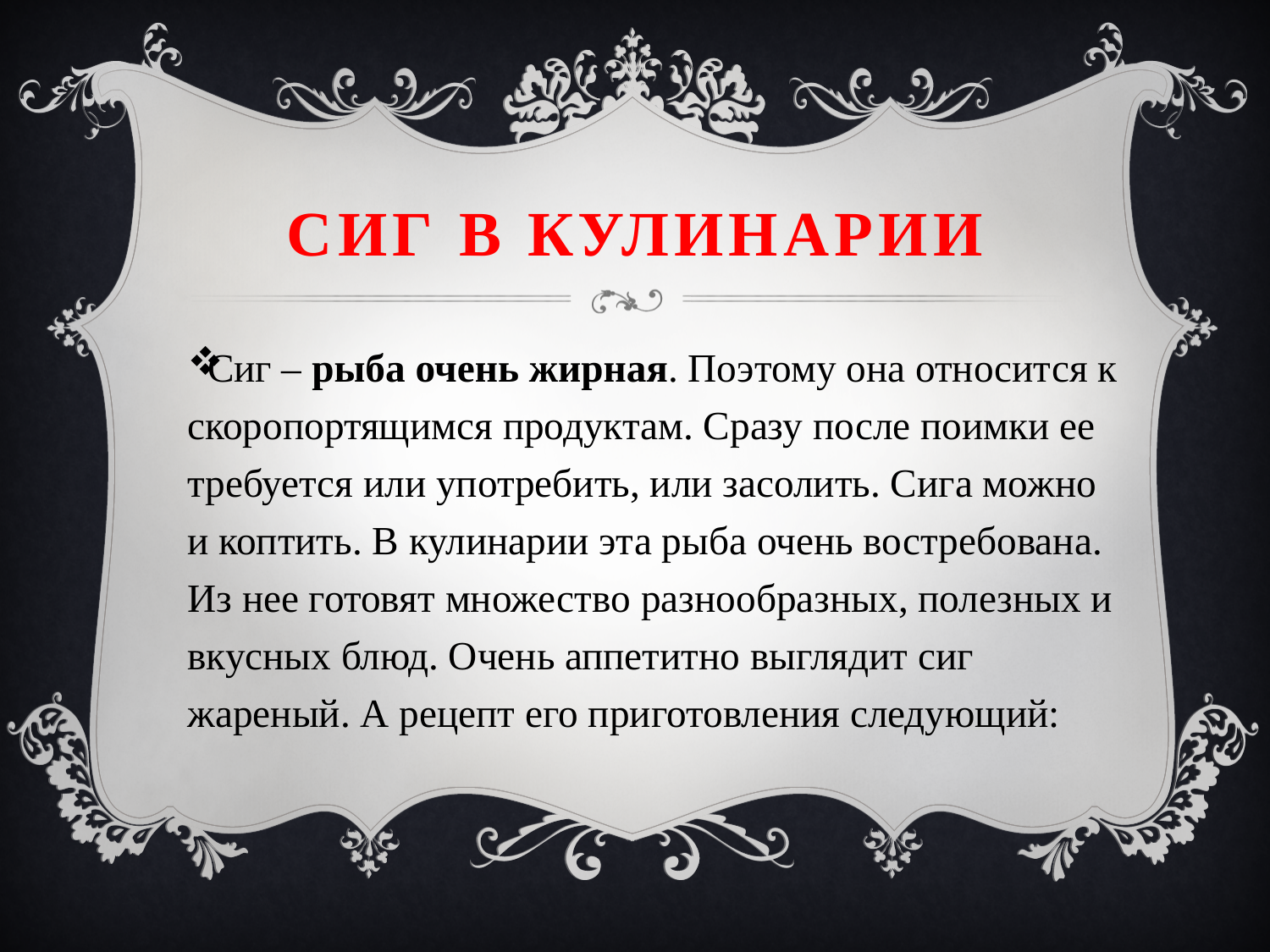

# Сиг в кулинарии
Сиг – рыба очень жирная. Поэтому она относится к скоропортящимся продуктам. Сразу после поимки ее требуется или употребить, или засолить. Сига можно и коптить. В кулинарии эта рыба очень востребована. Из нее готовят множество разнообразных, полезных и вкусных блюд. Очень аппетитно выглядит сиг жареный. А рецепт его приготовления следующий: